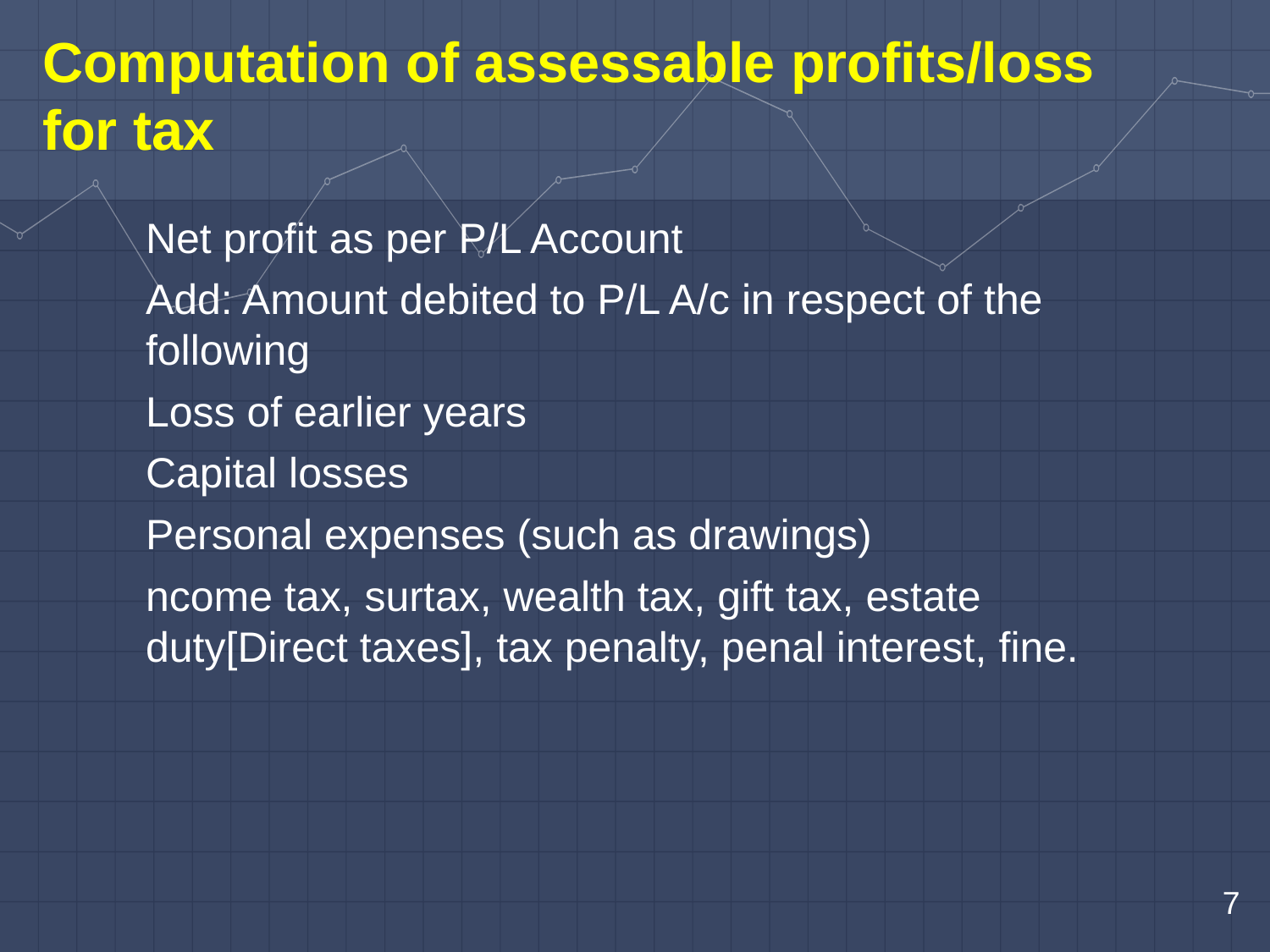

Computation of assessable profits/loss for tax
Net profit as per P/L Account
Add: Amount debited to P/L A/c in respect of the following
Loss of earlier years
Capital losses
Personal expenses (such as drawings)
ncome tax, surtax, wealth tax, gift tax, estate duty[Direct taxes], tax penalty, penal interest, fine.
7